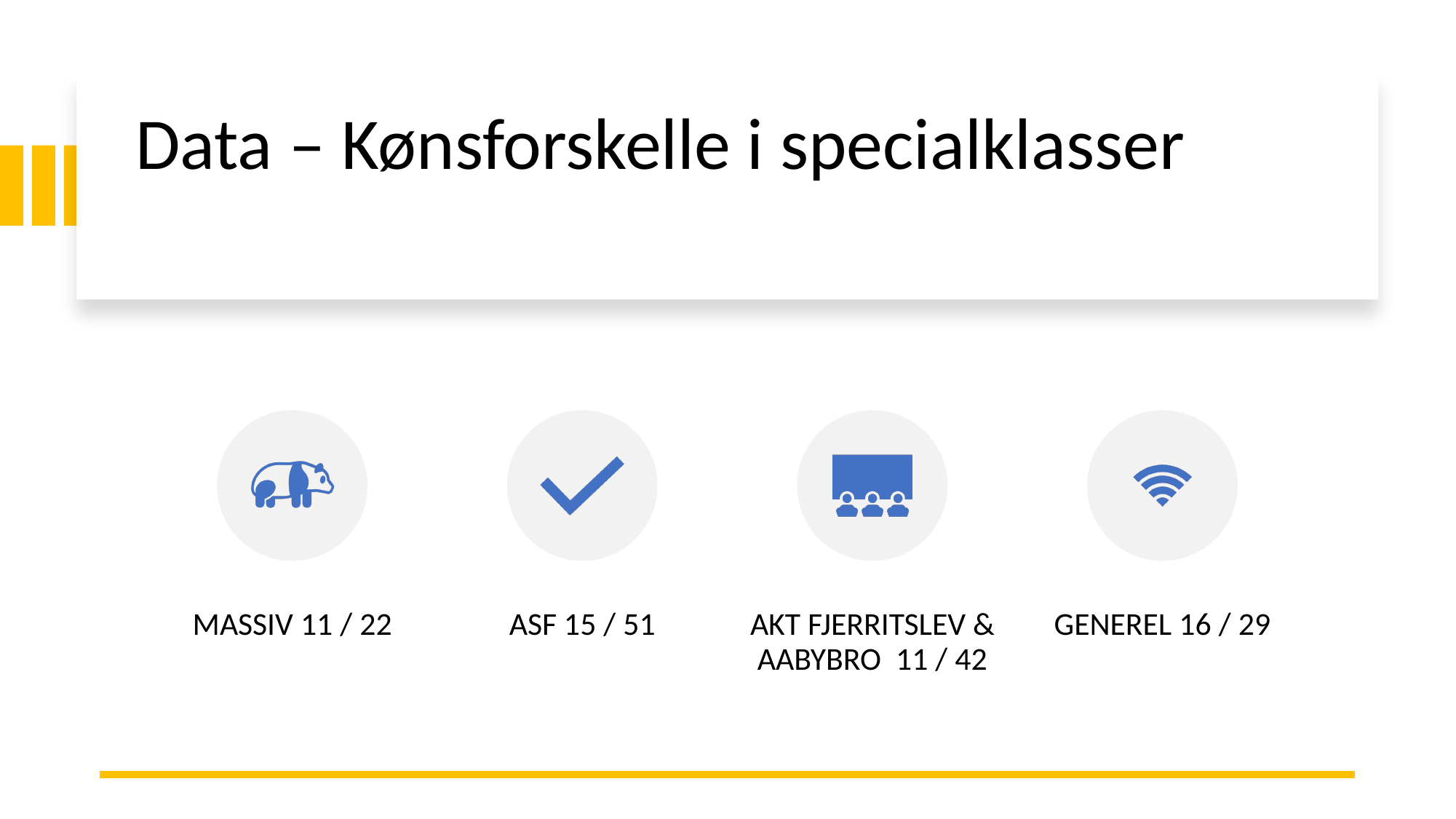

# Data – Kønsforskelle i specialklasser

Massiv 11 / 22
ASF 15 / 51
AKT Fjerritslev & Aabybro  11 / 42
Generel 16 / 29